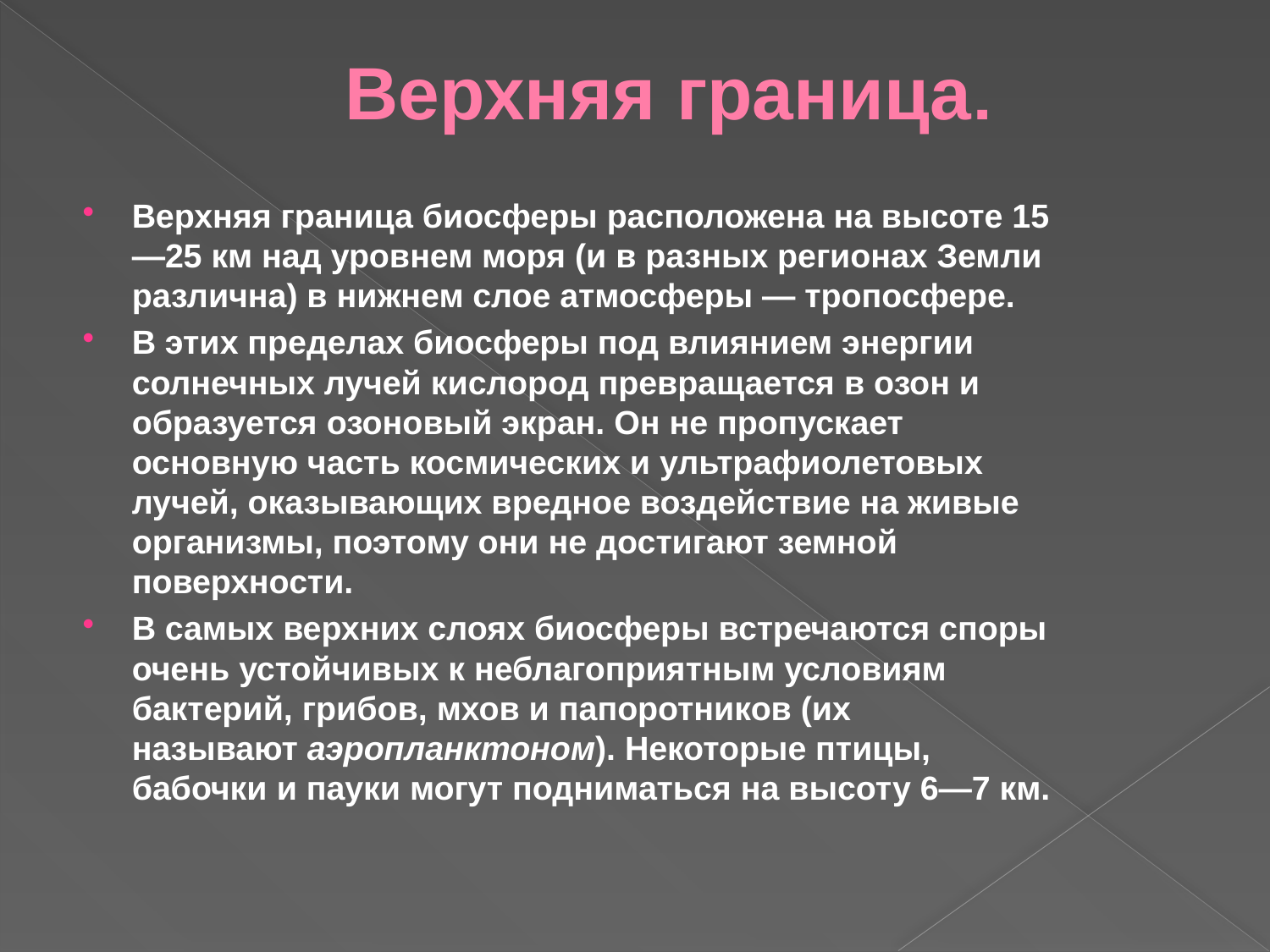

# Верхняя граница.
Верхняя граница биосферы расположена на высоте 15—25 км над уровнем моря (и в разных регионах Земли различна) в нижнем слое атмосферы — тропосфере.
В этих пределах биосферы под влиянием энергии солнечных лучей кислород превращается в озон и образуется озоновый экран. Он не пропускает основную часть космических и ультрафиолетовых лучей, оказывающих вредное воздействие на живые организмы, поэтому они не достигают земной поверхности.
В самых верхних слоях биосферы встречаются споры очень устойчивых к неблагоприятным условиям бактерий, грибов, мхов и папоротников (их называют аэропланктоном). Некоторые птицы, бабочки и пауки могут подниматься на высоту 6—7 км.